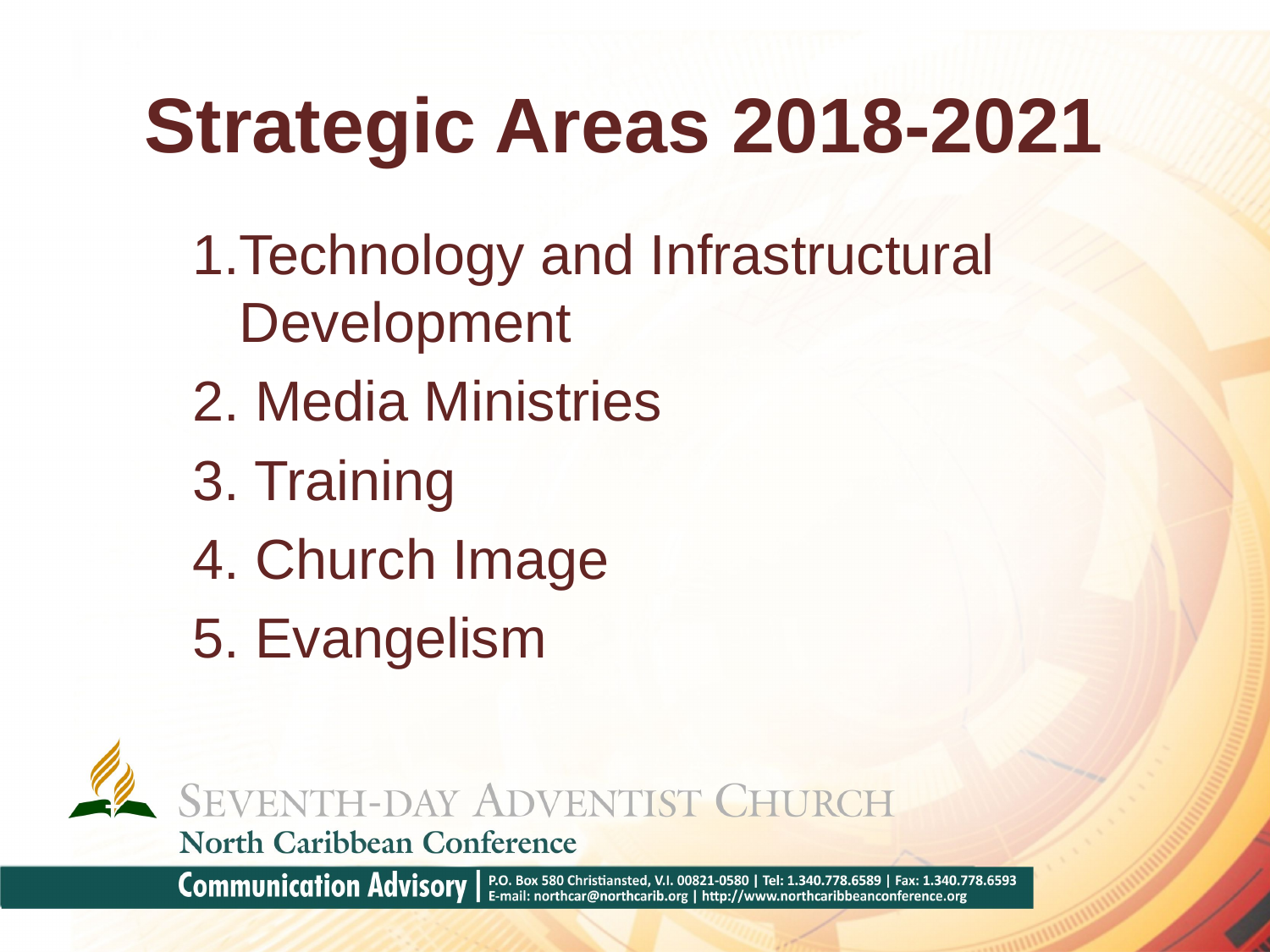

# Strategic Areas 2018-2021
	1.Technology and Infrastructural 		   Development
	2. Media Ministries
	3. Training
	4. Church Image
	5. Evangelism